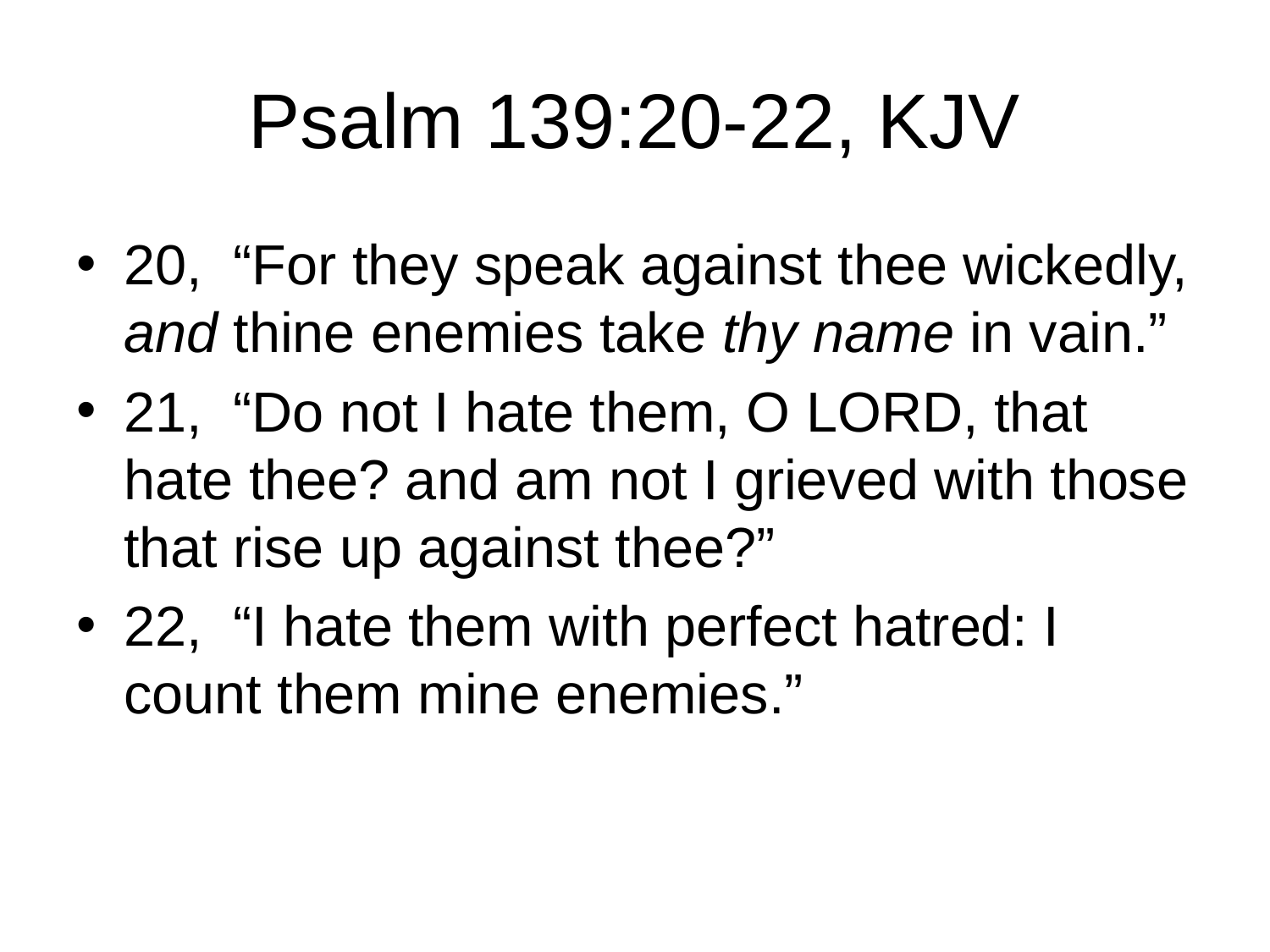

# Psalm 139:20-22, KJV
20,  “For they speak against thee wickedly, and thine enemies take thy name in vain.”
21,  “Do not I hate them, O LORD, that hate thee? and am not I grieved with those that rise up against thee?”
22,  “I hate them with perfect hatred: I count them mine enemies.”